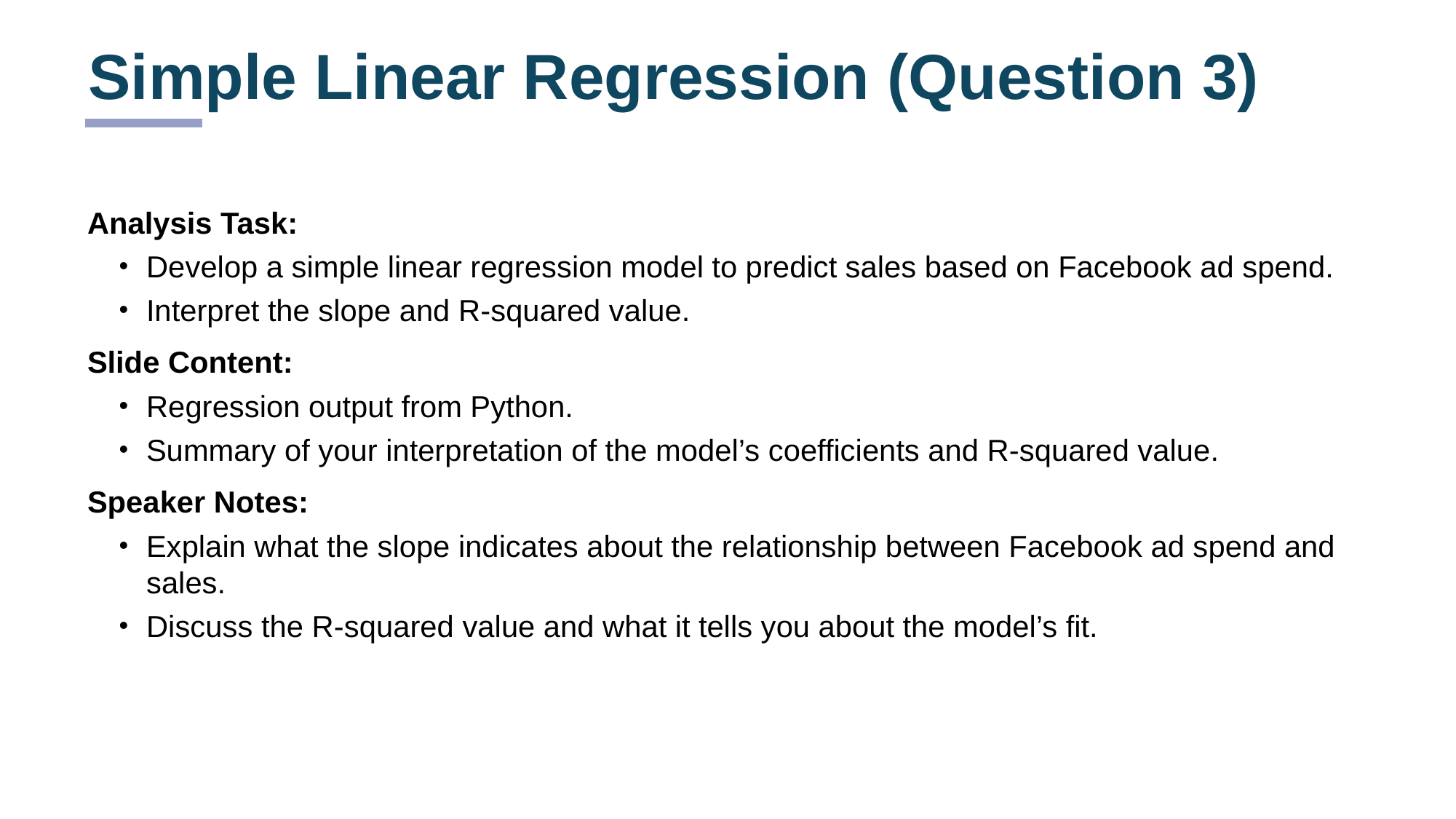

# Simple Linear Regression (Question 3)
Analysis Task:
Develop a simple linear regression model to predict sales based on Facebook ad spend.
Interpret the slope and R-squared value.
Slide Content:
Regression output from Python.
Summary of your interpretation of the model’s coefficients and R-squared value.
Speaker Notes:
Explain what the slope indicates about the relationship between Facebook ad spend and sales.
Discuss the R-squared value and what it tells you about the model’s fit.